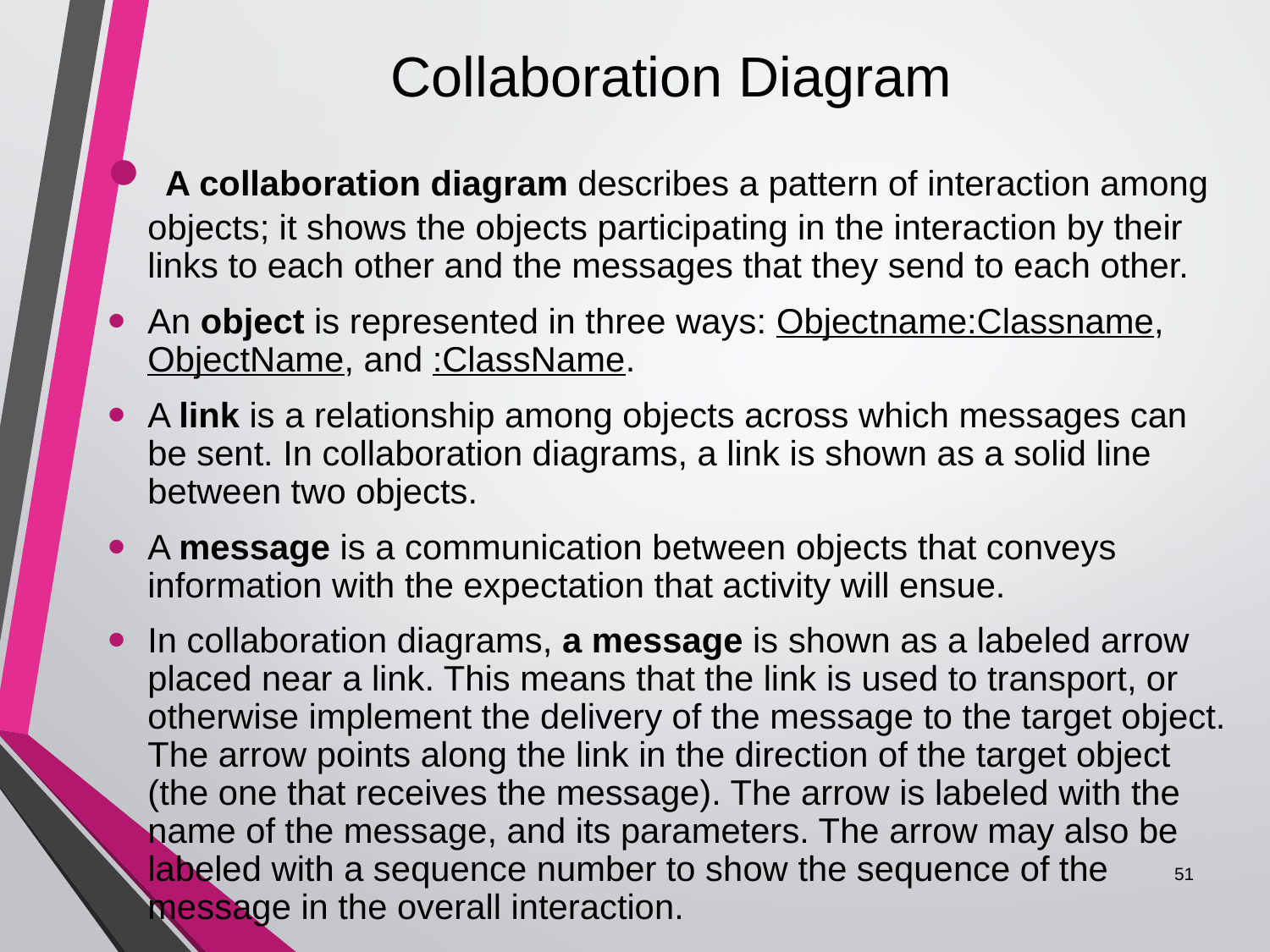

Collaboration Diagram
#
 A collaboration diagram describes a pattern of interaction among objects; it shows the objects participating in the interaction by their links to each other and the messages that they send to each other.
An object is represented in three ways: Objectname:Classname, ObjectName, and :ClassName.
A link is a relationship among objects across which messages can be sent. In collaboration diagrams, a link is shown as a solid line between two objects.
A message is a communication between objects that conveys information with the expectation that activity will ensue.
In collaboration diagrams, a message is shown as a labeled arrow placed near a link. This means that the link is used to transport, or otherwise implement the delivery of the message to the target object. The arrow points along the link in the direction of the target object (the one that receives the message). The arrow is labeled with the name of the message, and its parameters. The arrow may also be labeled with a sequence number to show the sequence of the message in the overall interaction.
51